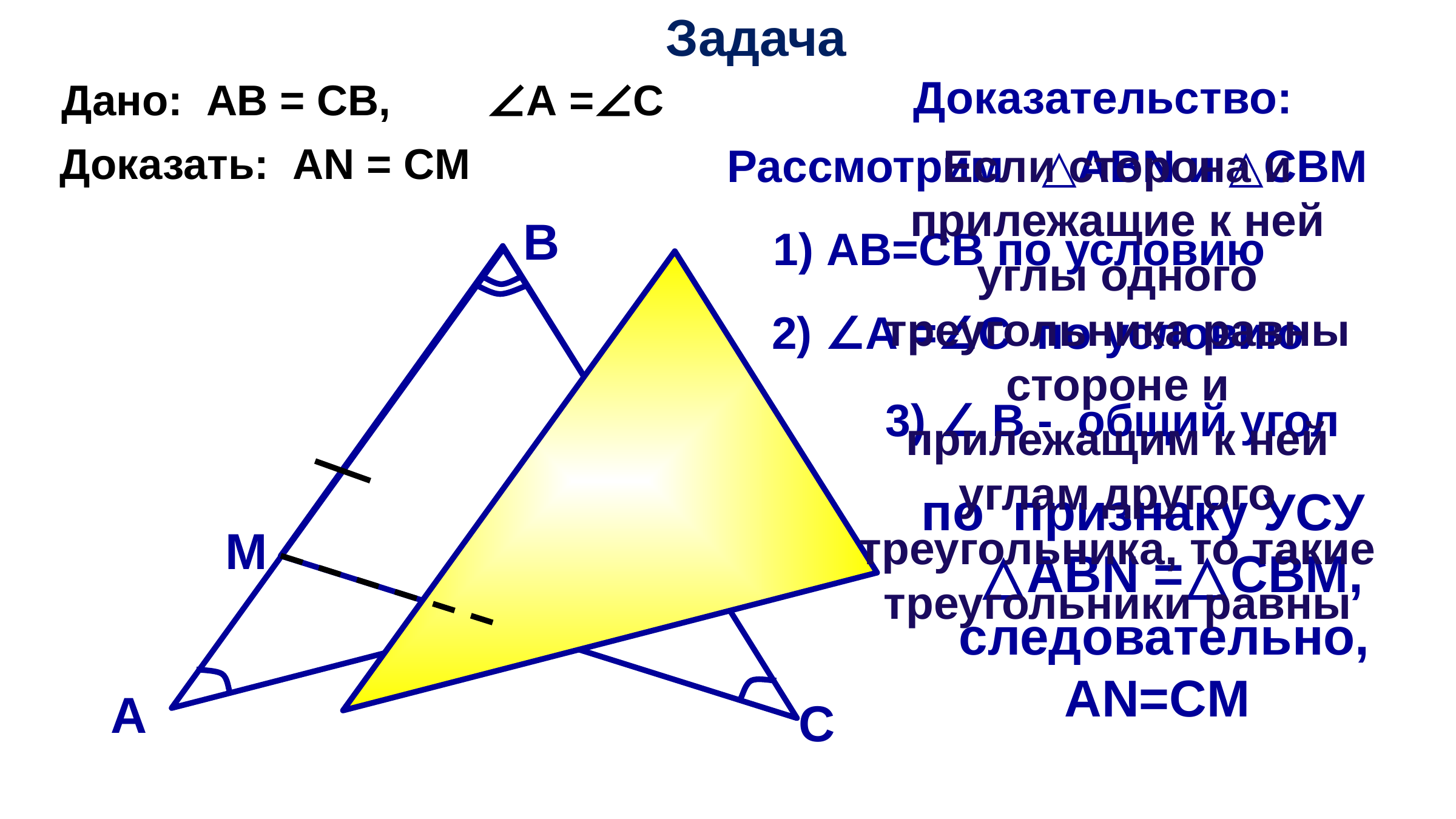

Задача
 Доказательство:
Дано:  АВ = СВ,        ∠А =∠С
Доказать:  АN = СM
 Рассмотрим   △АBN и △CBM
Если сторона и прилежащие к ней углы одного треугольника равны стороне и прилежащим к ней углам другого треугольника, то такие треугольники равны
B
1) AB=CB по условию

2) ∠A =∠C  по условию
3) ∠ B -  общий угол

по  признаку УСУ
 △АВN =△СBM, следовательно,
AN=CM
M
N

А
C